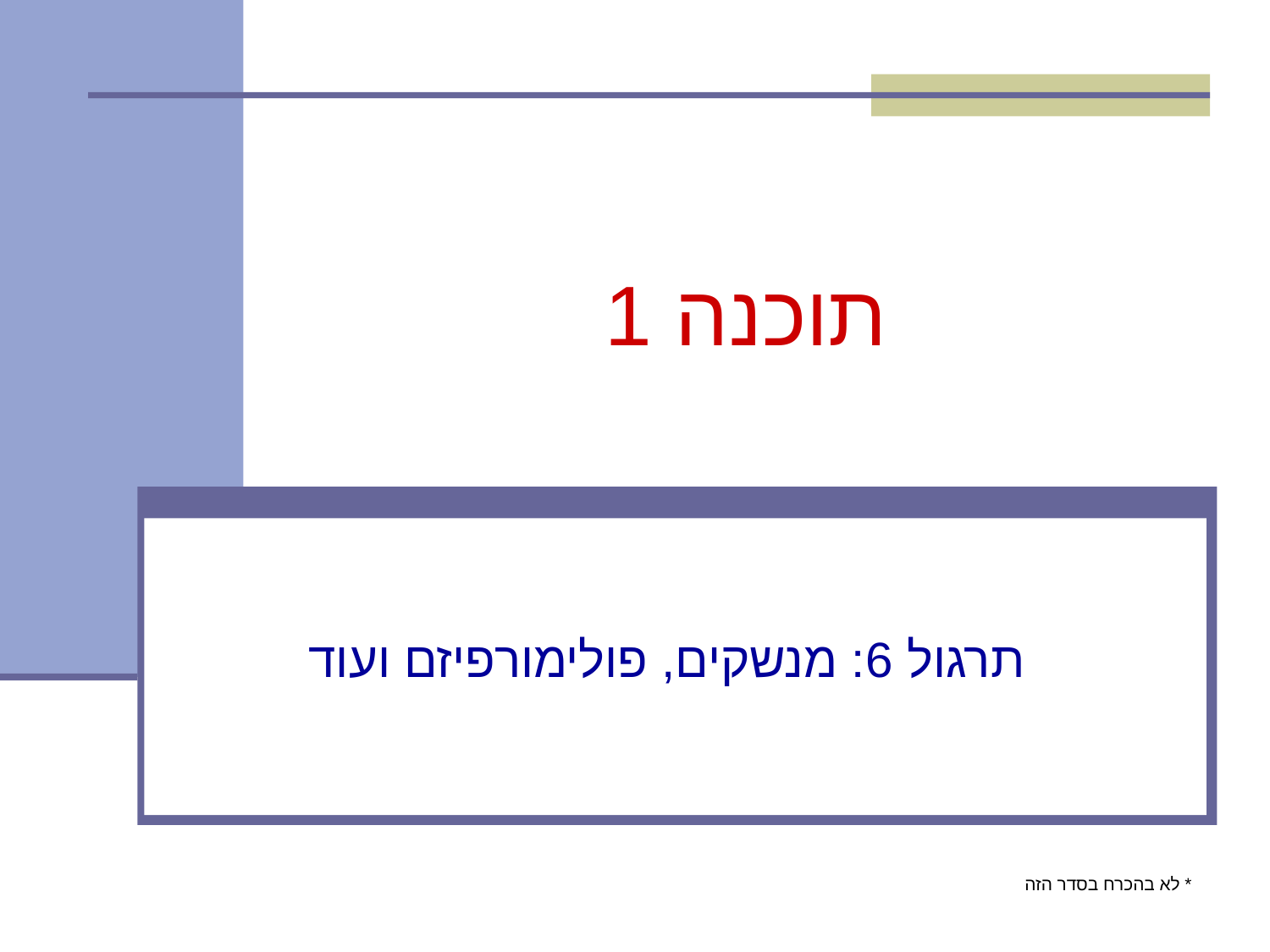

# תוכנה 1
תרגול 6: מנשקים, פולימורפיזם ועוד
* לא בהכרח בסדר הזה